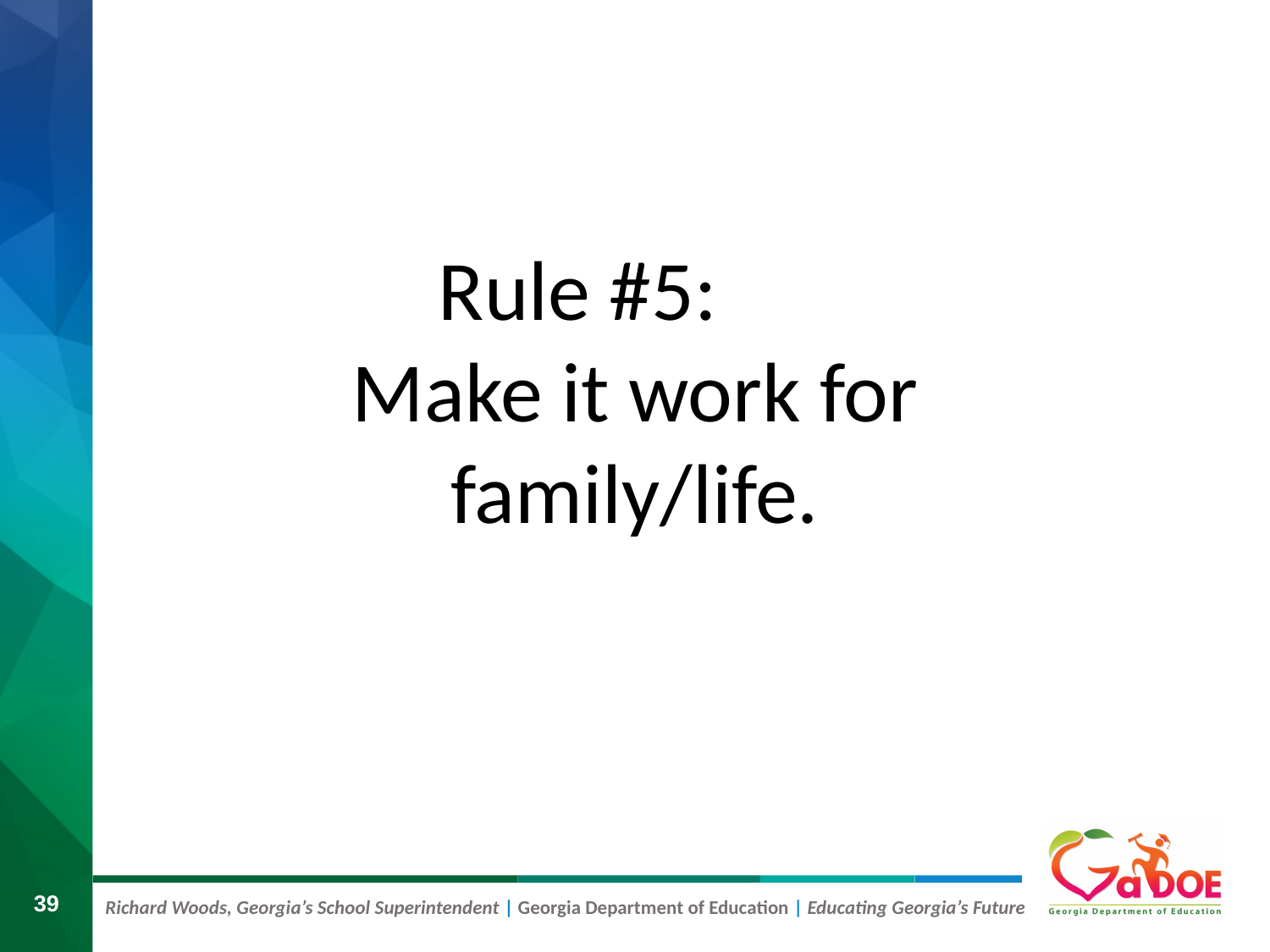

Rule #5:
Make it work for family/life.